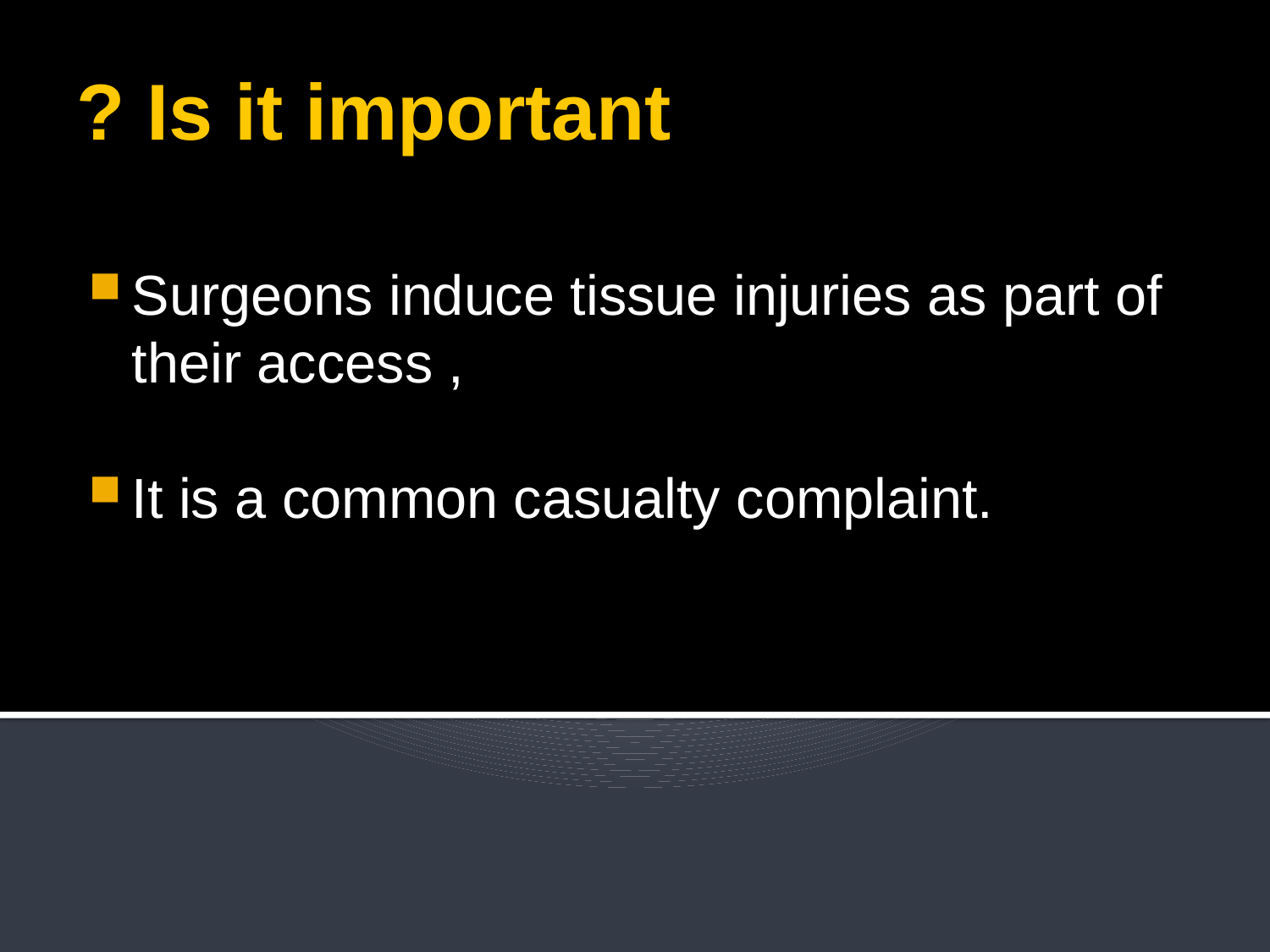

Is it important ?
Surgeons induce tissue injuries as part of their access ,

It is a common casualty complaint.